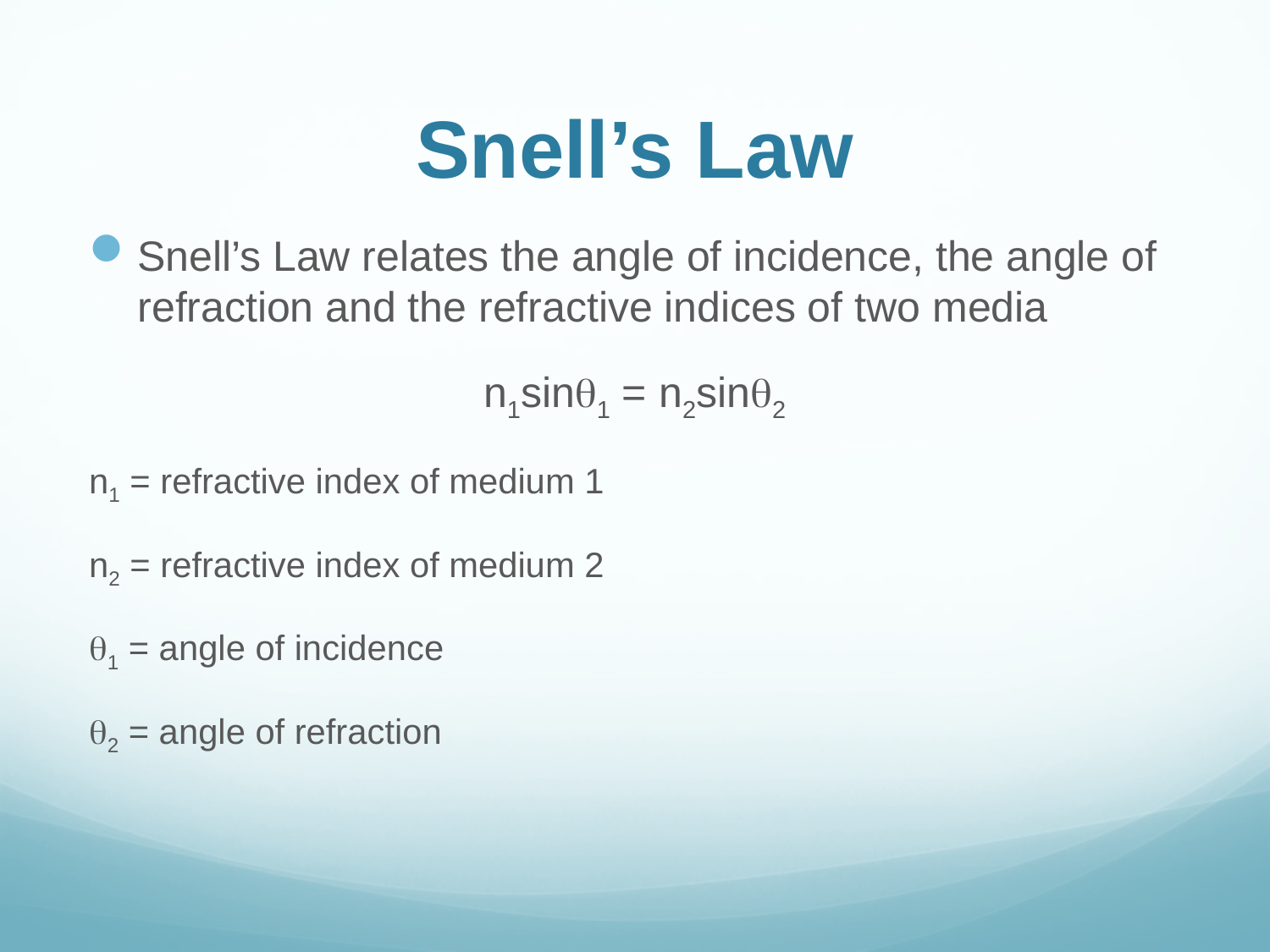

# Snell’s Law
Snell’s Law relates the angle of incidence, the angle of refraction and the refractive indices of two media
n1sinθ1 = n2sinθ2
n1 = refractive index of medium 1
n2 = refractive index of medium 2
θ1 = angle of incidence
θ2 = angle of refraction